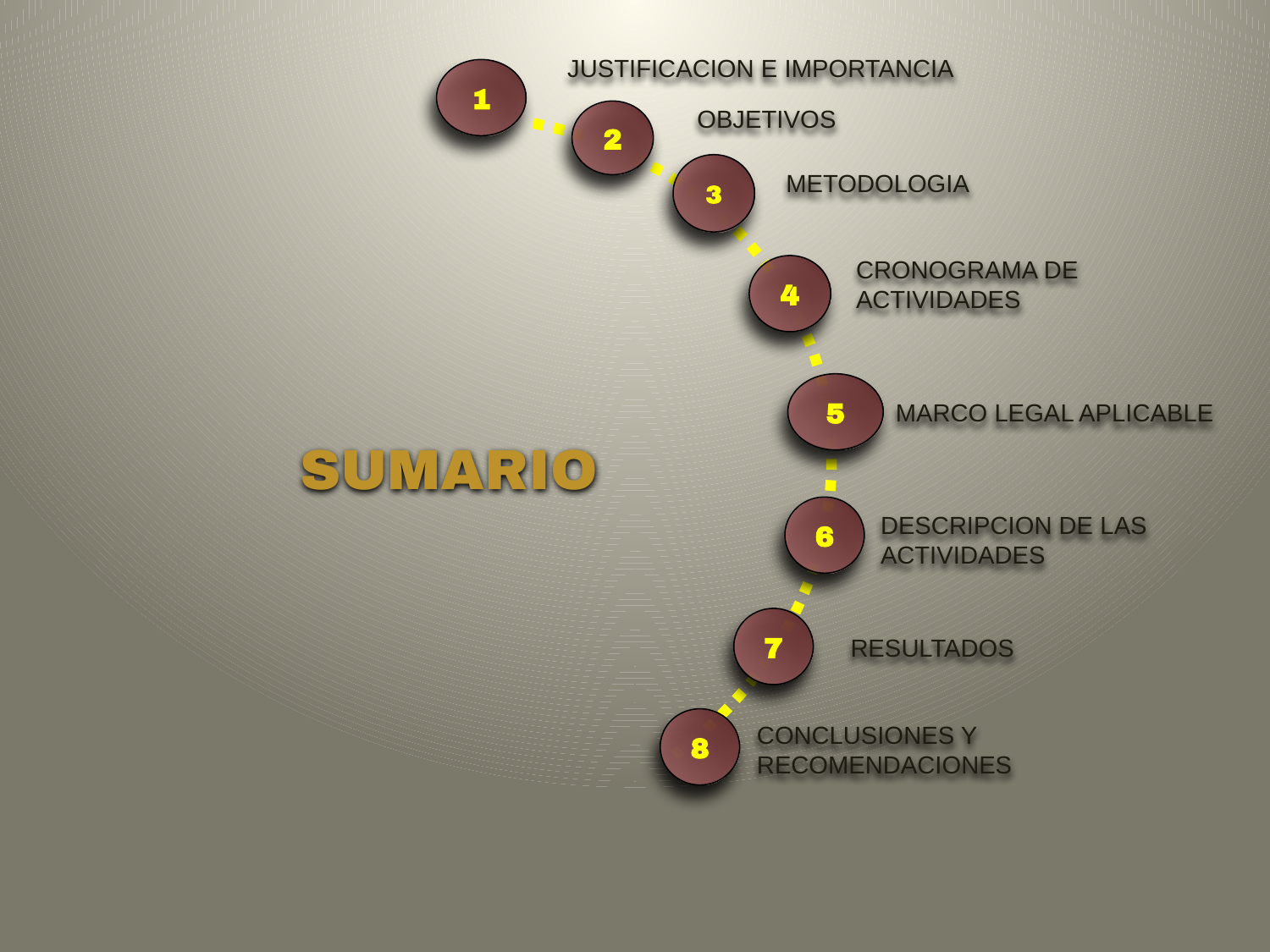

JUSTIFICACION E IMPORTANCIA

1
OBJETIVOS
2

3
METODOLOGIA
CRONOGRAMA DE ACTIVIDADES
4
5
MARCO LEGAL APLICABLE
SUMARIO
6
DESCRIPCION DE LAS ACTIVIDADES
7
RESULTADOS
8
CONCLUSIONES Y RECOMENDACIONES